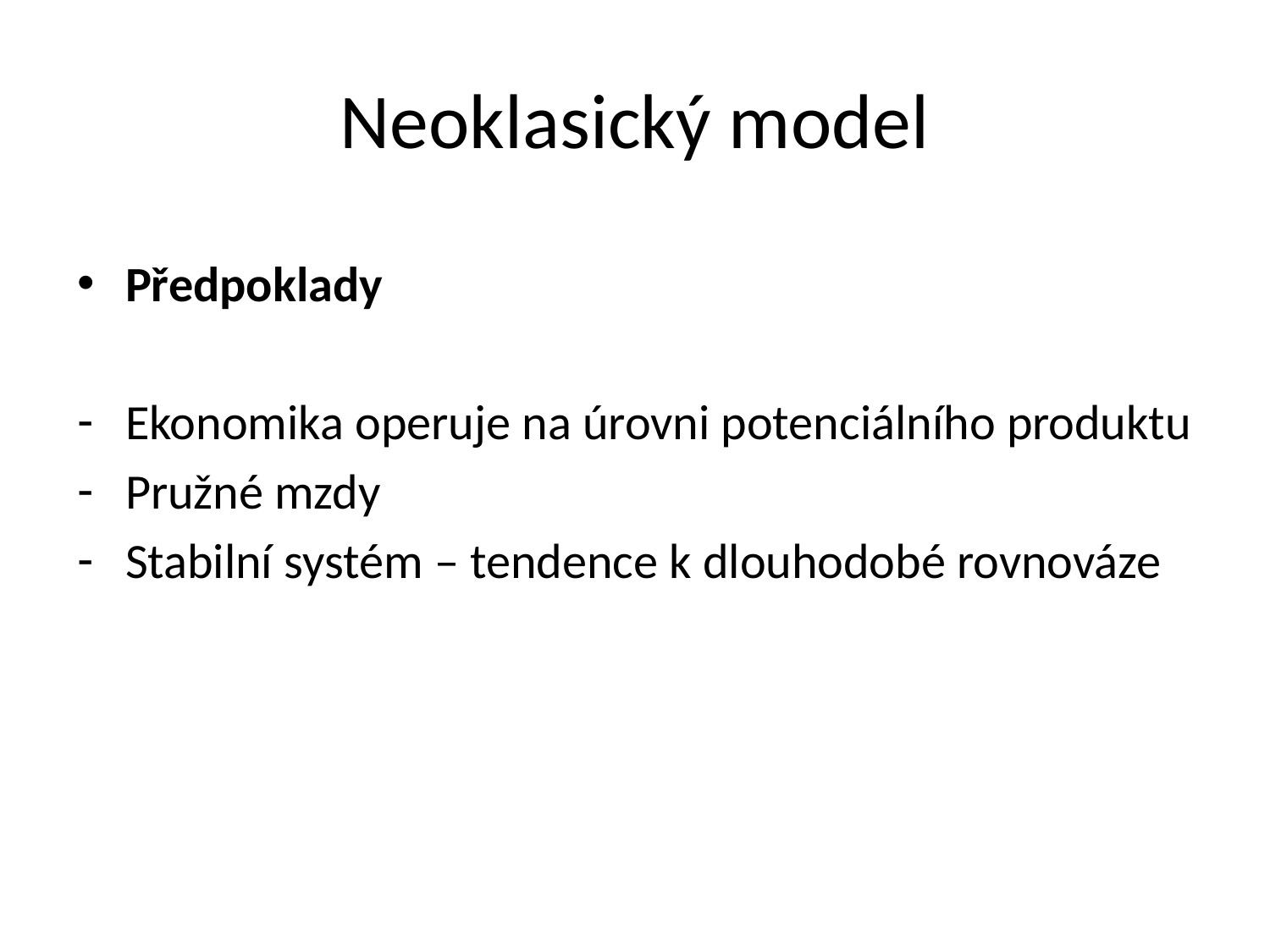

# Neoklasický model
Předpoklady

Ekonomika operuje na úrovni potenciálního produktu
Pružné mzdy
Stabilní systém – tendence k dlouhodobé rovnováze